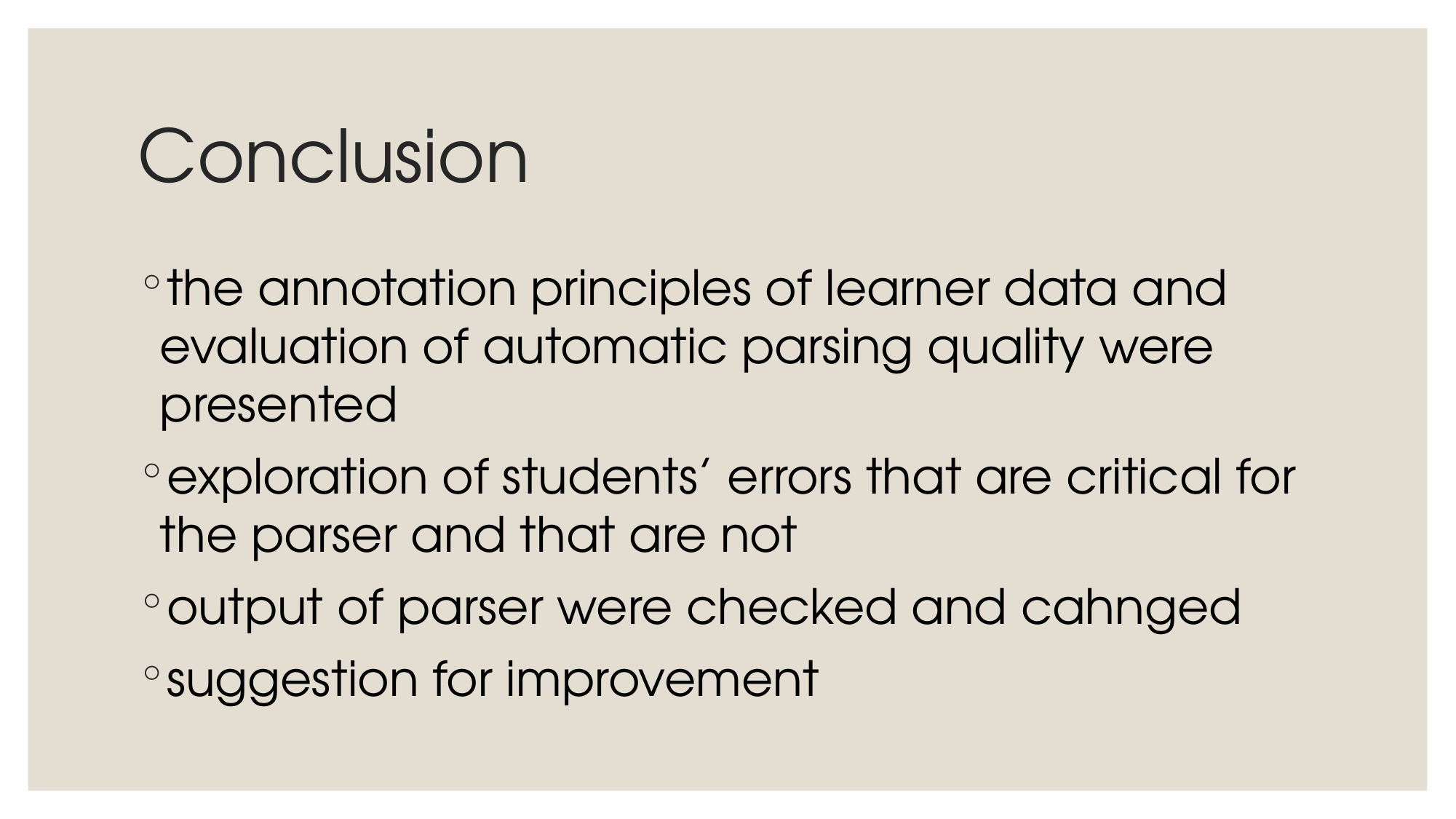

# Conclusion
the annotation principles of learner data and evaluation of automatic parsing quality were presented
exploration of students’ errors that are critical for the parser and that are not
output of parser were checked and cahnged
suggestion for improvement